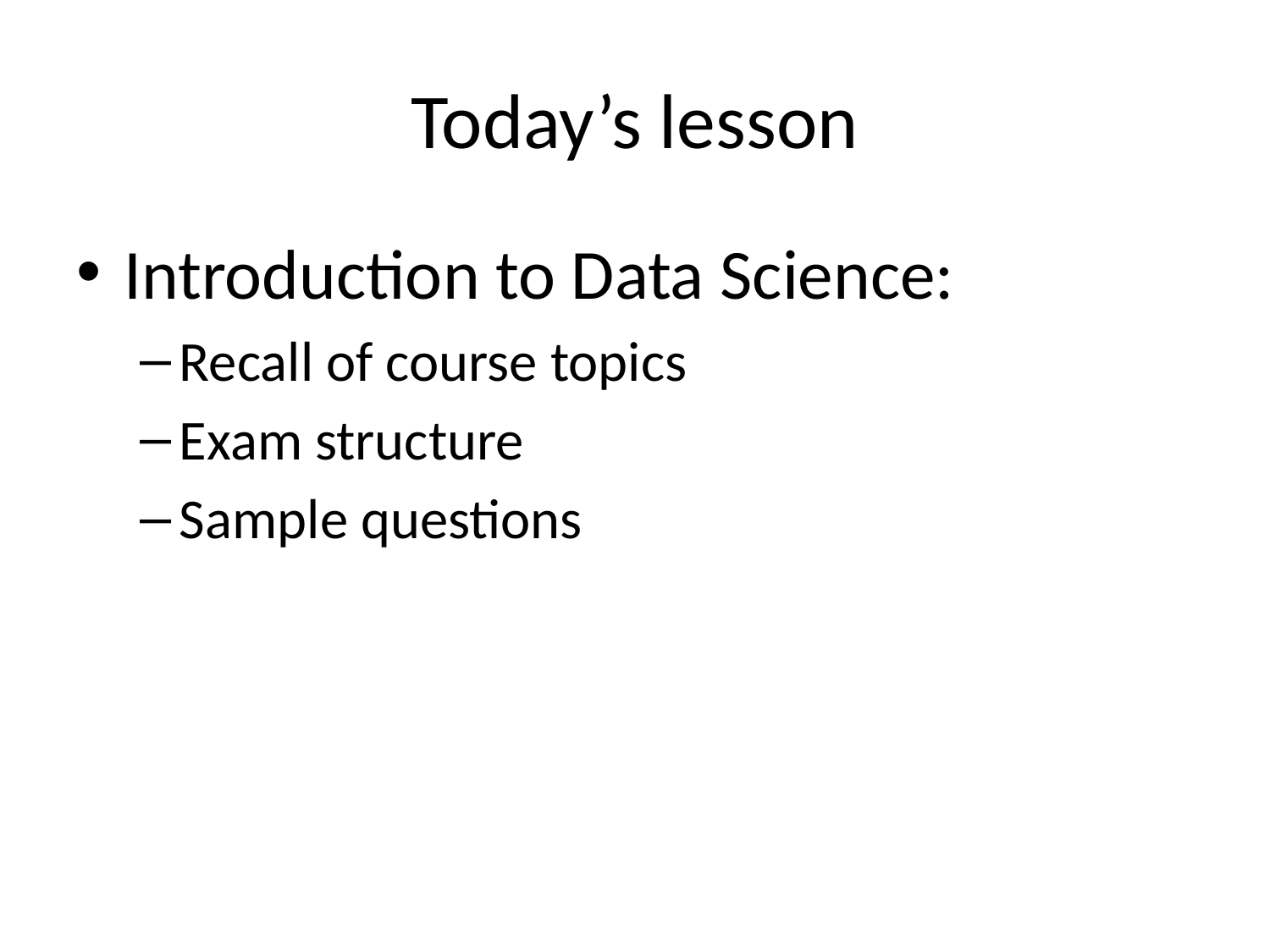

# Today’s lesson
Introduction to Data Science:
Recall of course topics
Exam structure
Sample questions